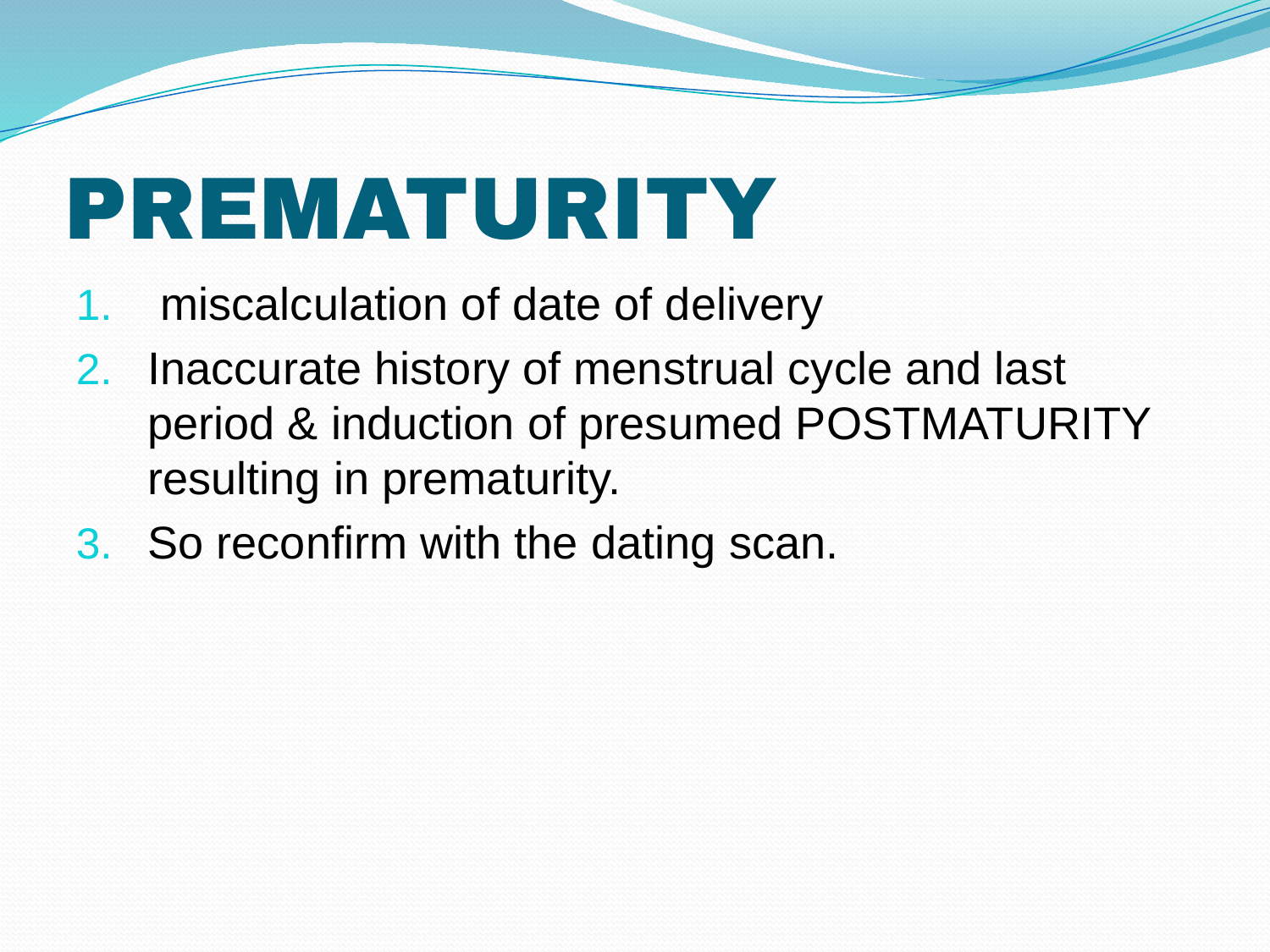

# PREMATURITY
 miscalculation of date of delivery
Inaccurate history of menstrual cycle and last period & induction of presumed POSTMATURITY resulting in prematurity.
So reconfirm with the dating scan.